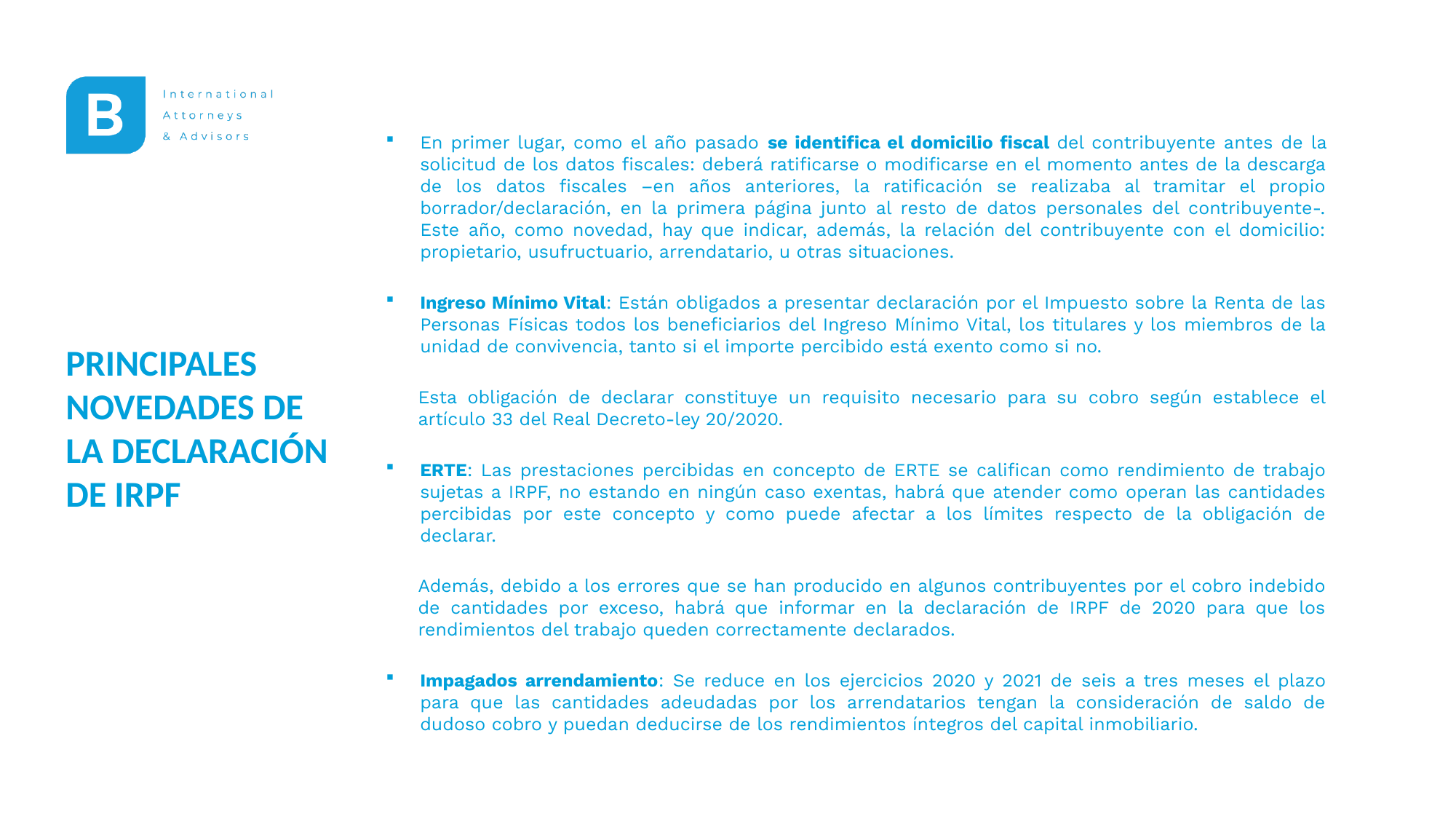

En primer lugar, como el año pasado se identifica el domicilio fiscal del contribuyente antes de la solicitud de los datos fiscales: deberá ratificarse o modificarse en el momento antes de la descarga de los datos fiscales –en años anteriores, la ratificación se realizaba al tramitar el propio borrador/declaración, en la primera página junto al resto de datos personales del contribuyente-. Este año, como novedad, hay que indicar, además, la relación del contribuyente con el domicilio: propietario, usufructuario, arrendatario, u otras situaciones.

Ingreso Mínimo Vital: Están obligados a presentar declaración por el Impuesto sobre la Renta de las Personas Físicas todos los beneficiarios del Ingreso Mínimo Vital, los titulares y los miembros de la unidad de convivencia, tanto si el importe percibido está exento como si no.

Esta obligación de declarar constituye un requisito necesario para su cobro según establece el artículo 33 del Real Decreto-ley 20/2020.

ERTE: Las prestaciones percibidas en concepto de ERTE se califican como rendimiento de trabajo sujetas a IRPF, no estando en ningún caso exentas, habrá que atender como operan las cantidades percibidas por este concepto y como puede afectar a los límites respecto de la obligación de declarar.

Además, debido a los errores que se han producido en algunos contribuyentes por el cobro indebido de cantidades por exceso, habrá que informar en la declaración de IRPF de 2020 para que los rendimientos del trabajo queden correctamente declarados.

Impagados arrendamiento: Se reduce en los ejercicios 2020 y 2021 de seis a tres meses el plazo para que las cantidades adeudadas por los arrendatarios tengan la consideración de saldo de dudoso cobro y puedan deducirse de los rendimientos íntegros del capital inmobiliario.

PRINCIPALES NOVEDADES DE LA DECLARACIÓN DE IRPF